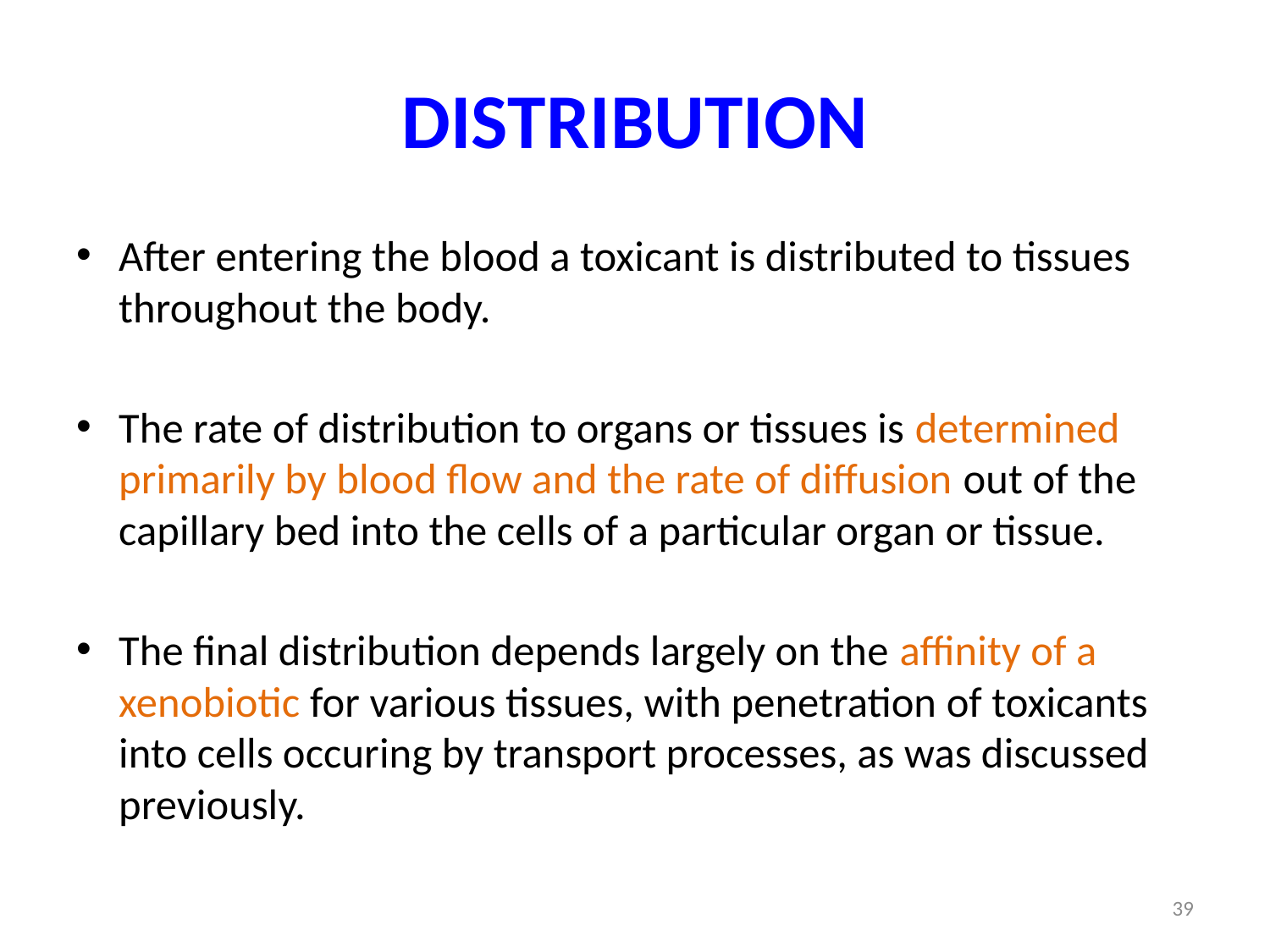

# DISTRIBUTION
After entering the blood a toxicant is distributed to tissues throughout the body.

The rate of distribution to organs or tissues is determined primarily by blood flow and the rate of diffusion out of the capillary bed into the cells of a particular organ or tissue.

The final distribution depends largely on the affinity of a xenobiotic for various tissues, with penetration of toxicants into cells occuring by transport processes, as was discussed previously.
39